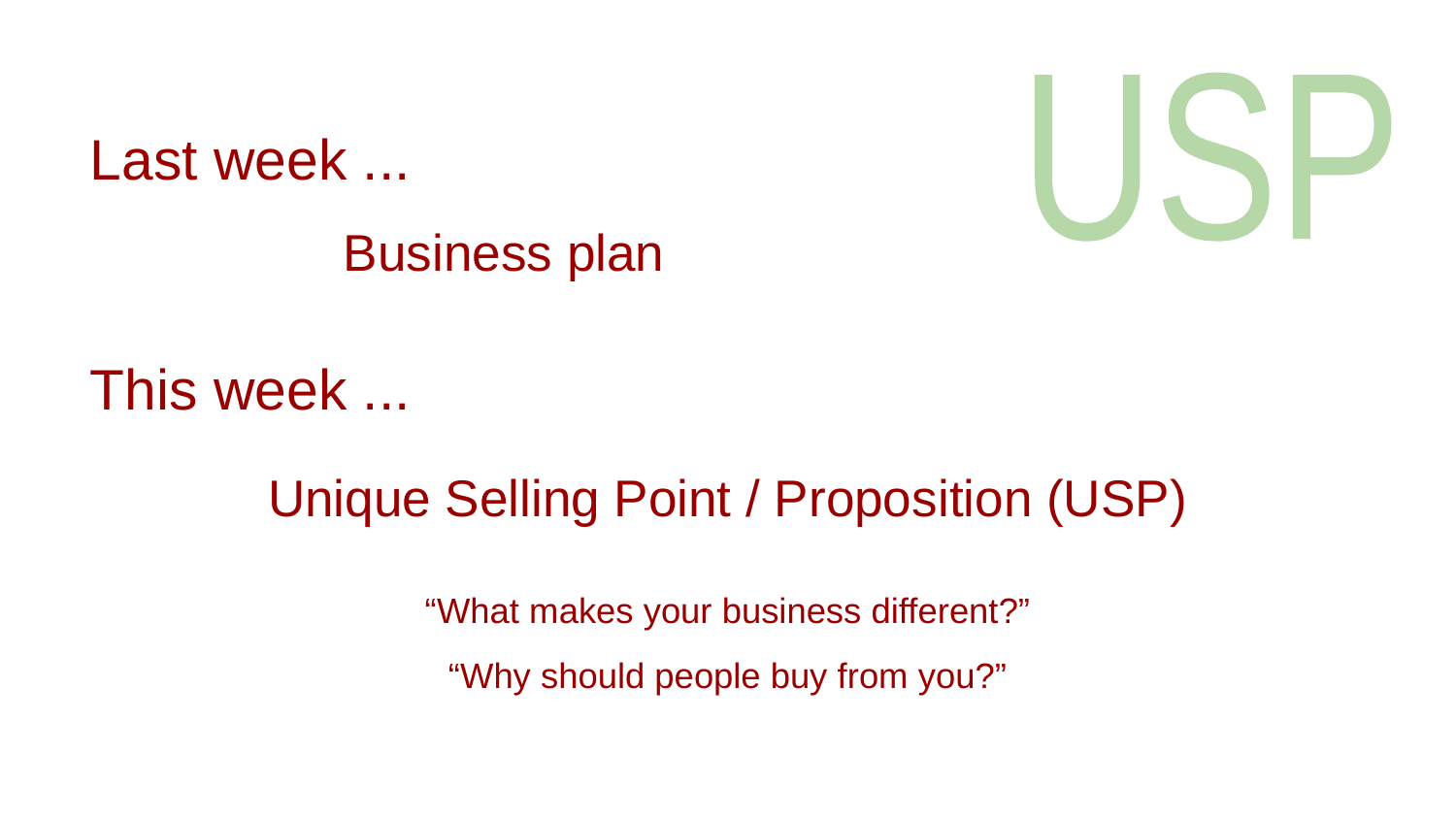

USP
Last week ...
Business plan
# This week ...
Unique Selling Point / Proposition (USP)

“What makes your business different?”
“Why should people buy from you?”